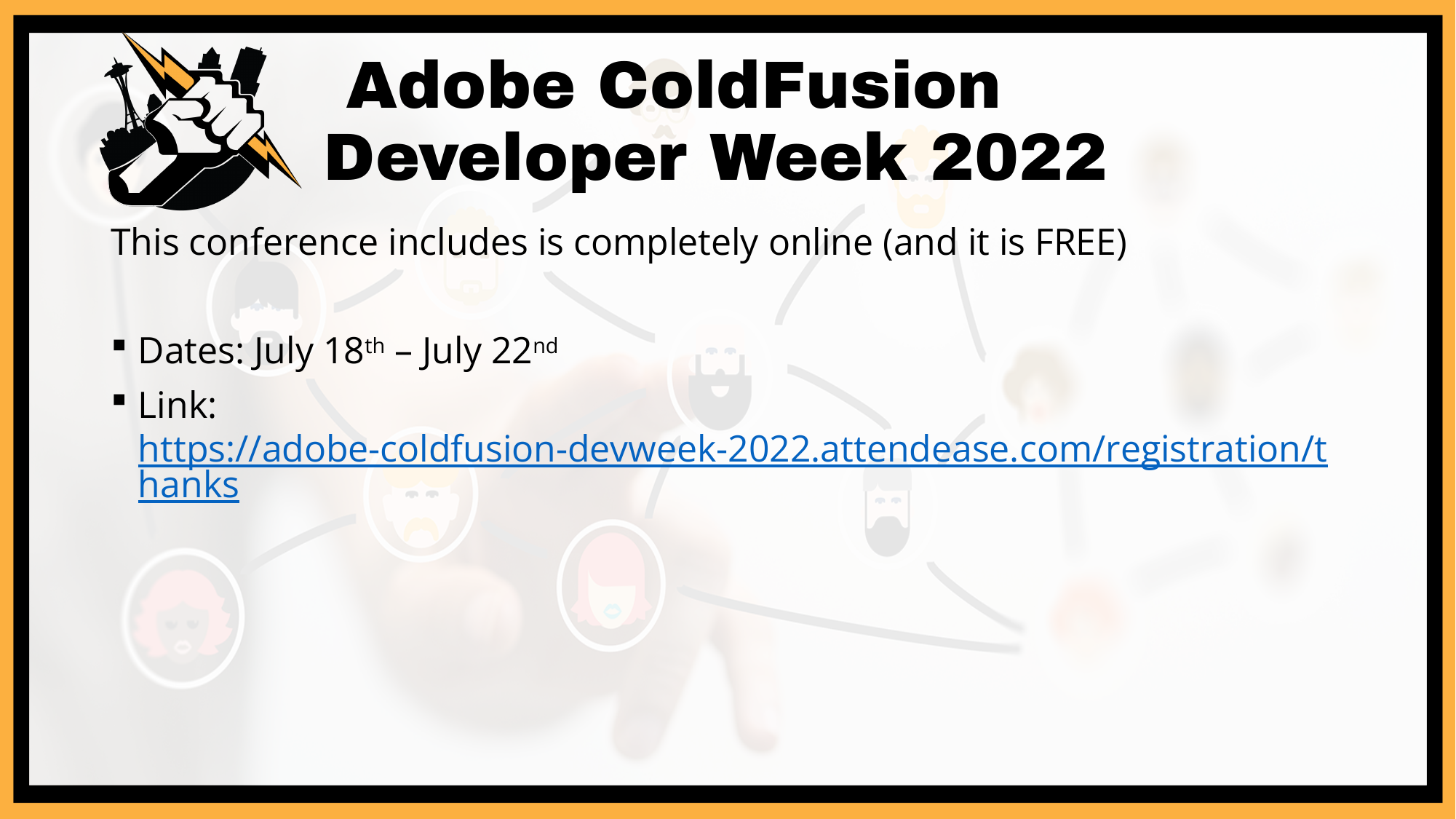

# Adobe ColdFusion Developer Week 2022
This conference includes is completely online (and it is FREE)

Dates: July 18th – July 22nd
Link: https://adobe-coldfusion-devweek-2022.attendease.com/registration/thanks